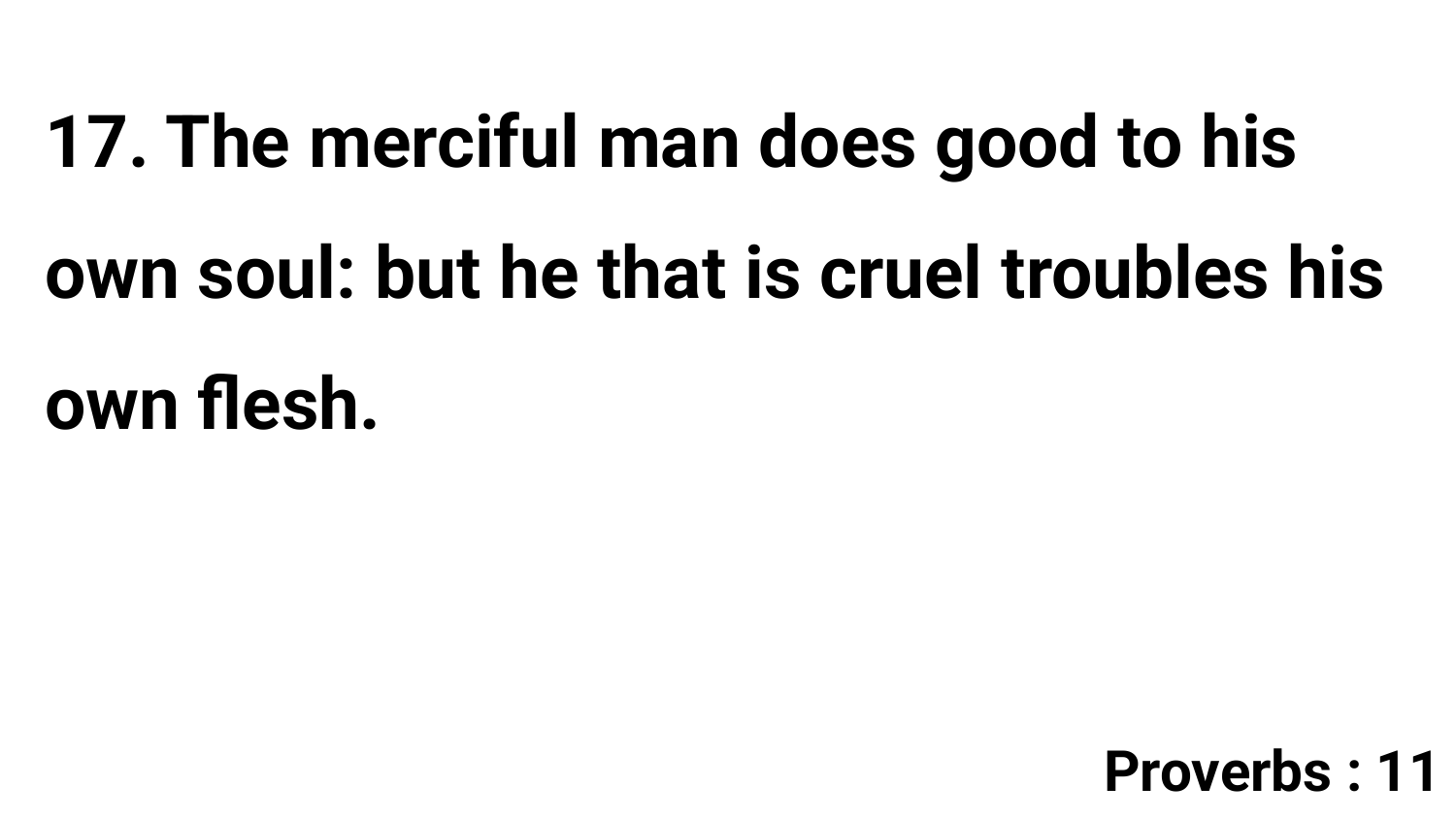

17. The merciful man does good to his own soul: but he that is cruel troubles his own flesh.
Proverbs : 11